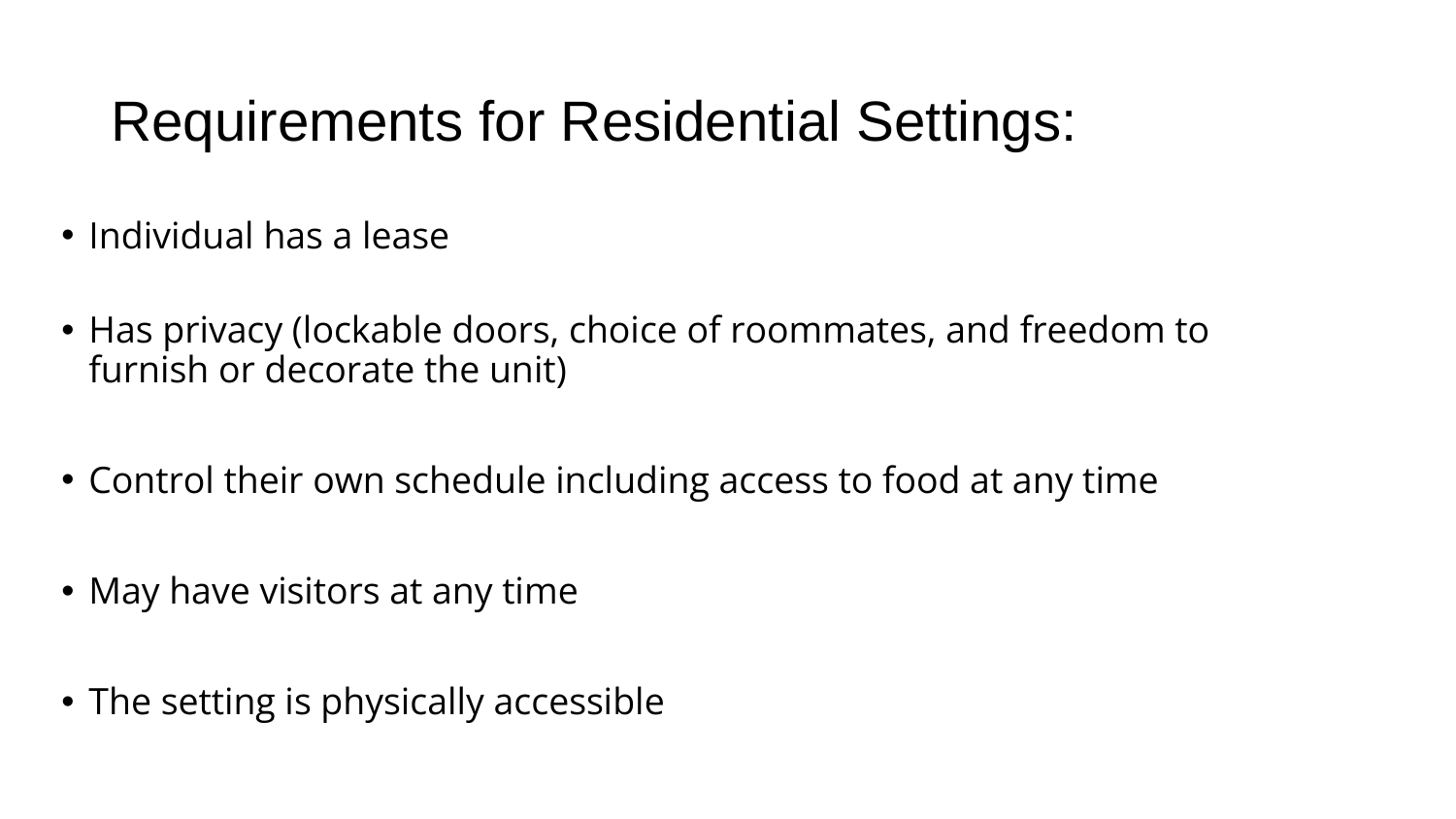

# Requirements for Residential Settings:
Individual has a lease

Has privacy (lockable doors, choice of roommates, and freedom to furnish or decorate the unit)

Control their own schedule including access to food at any time

May have visitors at any time

The setting is physically accessible